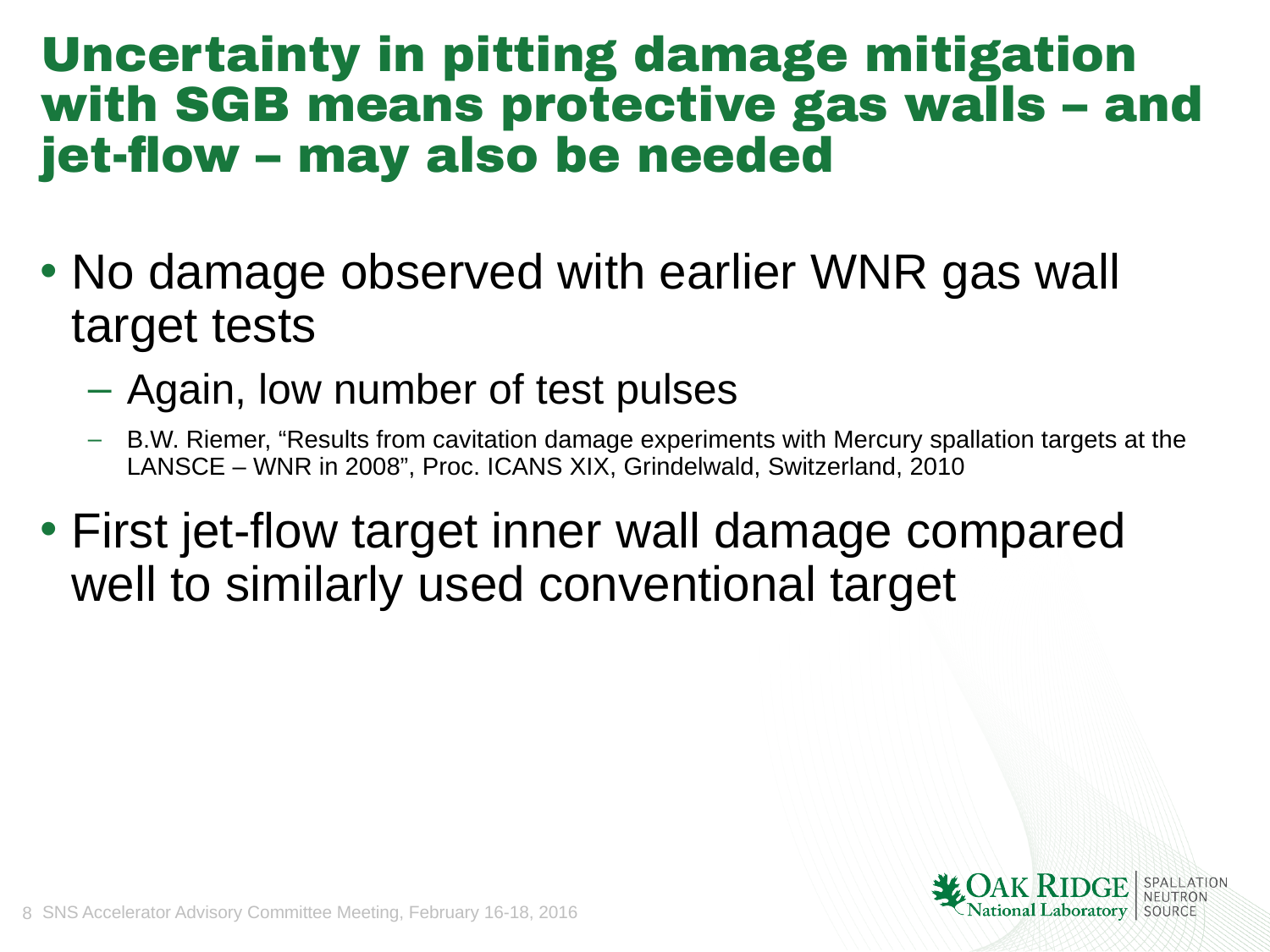

# Uncertainty in pitting damage mitigation with SGB means protective gas walls – and jet-flow – may also be needed
No damage observed with earlier WNR gas wall target tests
Again, low number of test pulses
B.W. Riemer, “Results from cavitation damage experiments with Mercury spallation targets at the LANSCE – WNR in 2008”, Proc. ICANS XIX, Grindelwald, Switzerland, 2010
First jet-flow target inner wall damage compared well to similarly used conventional target